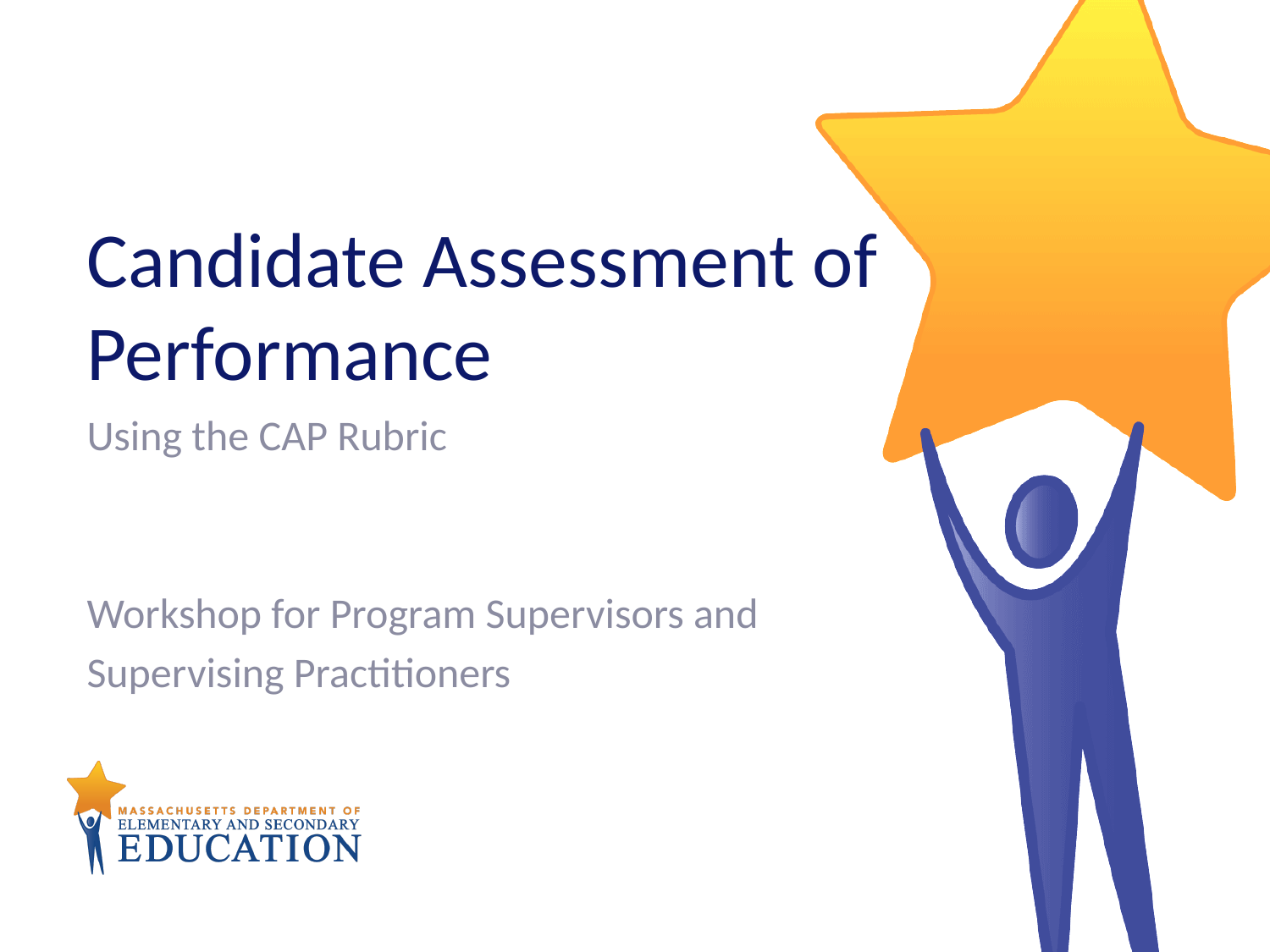

# Candidate Assessment of Performance
Using the CAP Rubric

Workshop for Program Supervisors and
Supervising Practitioners